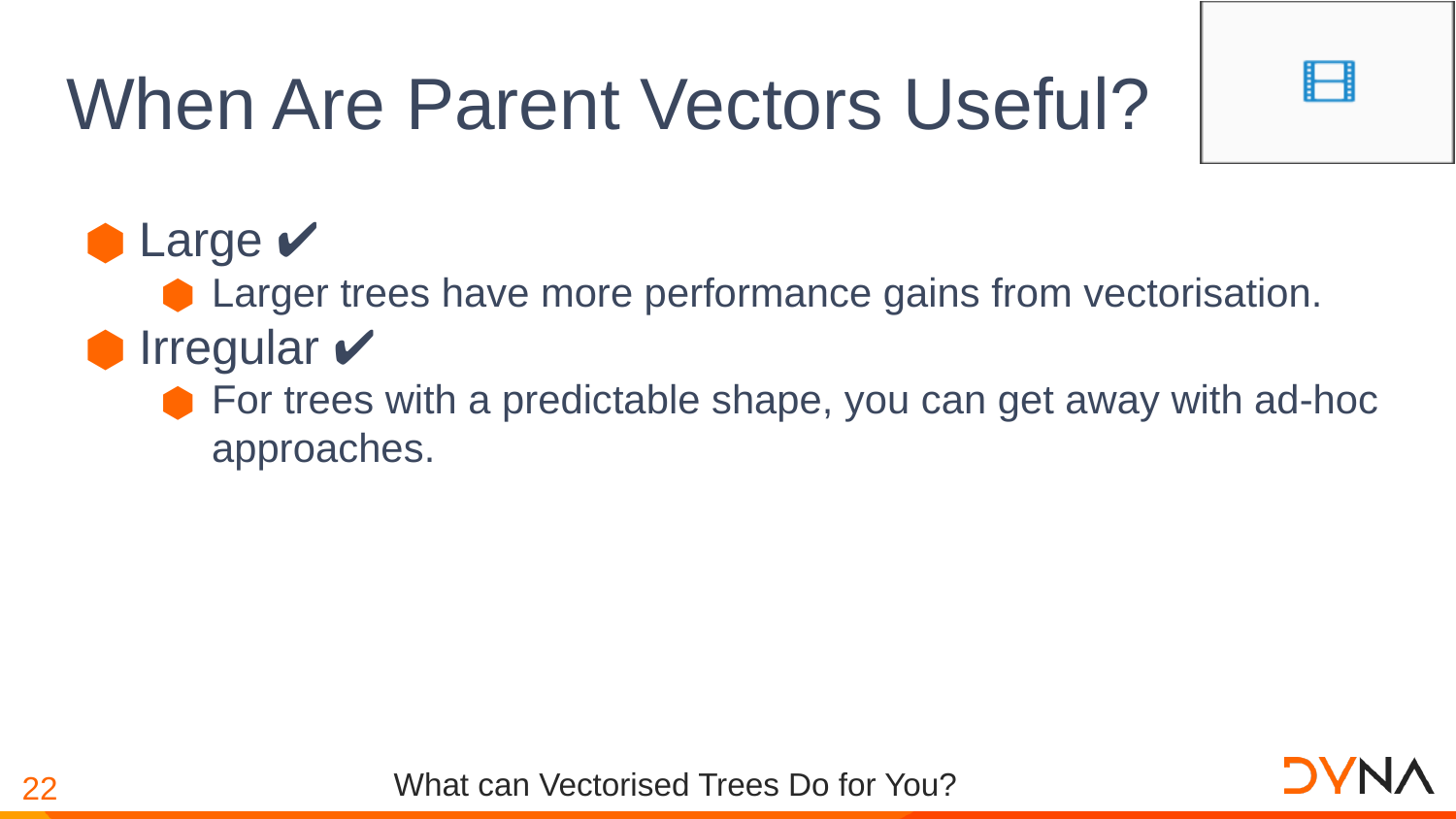

# When Are Parent Vectors Useful?
Large ✔
Larger trees have more performance gains from vectorisation.
Irregular ✔
For trees with a predictable shape, you can get away with ad-hoc approaches.